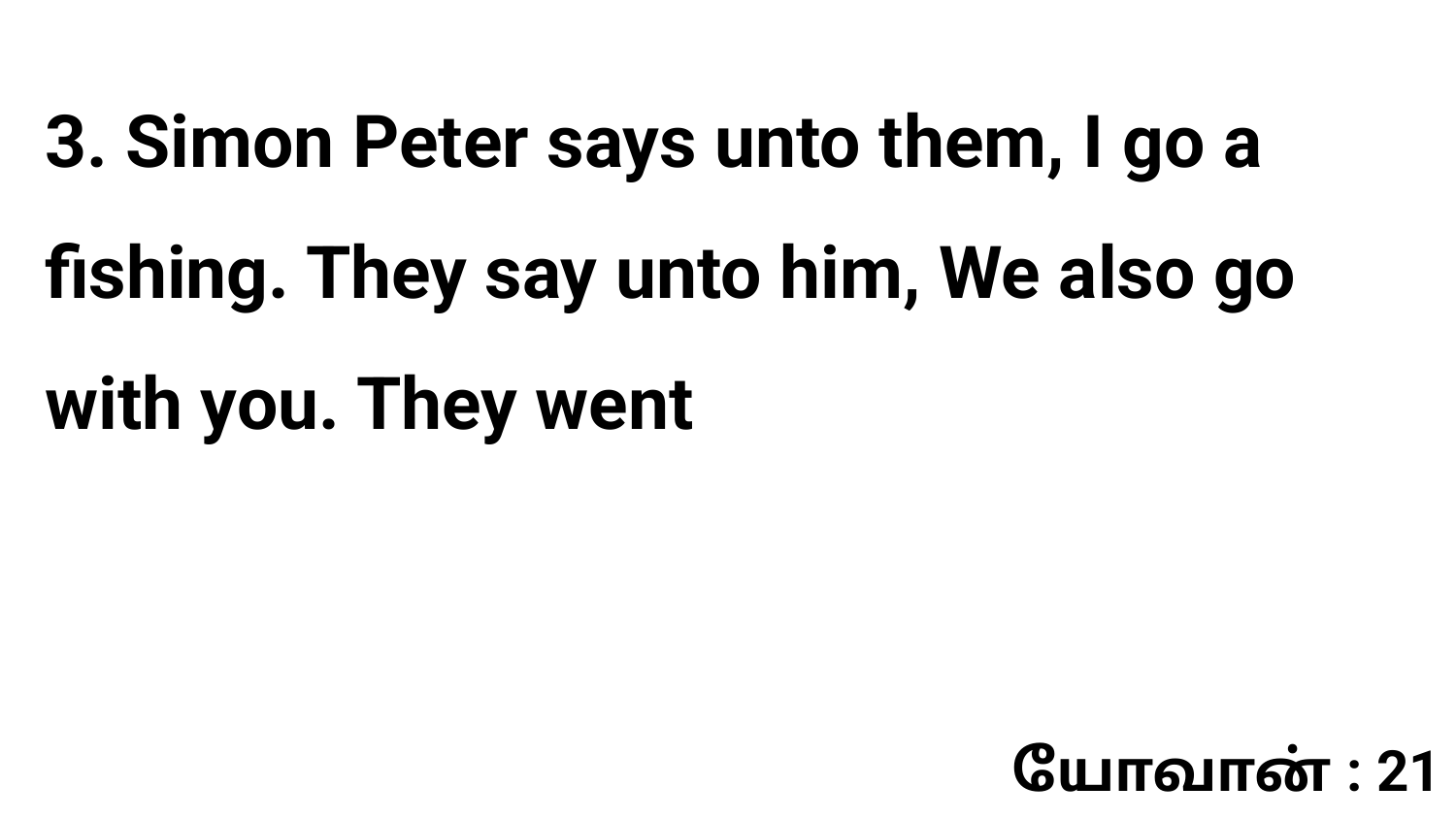

3. Simon Peter says unto them, I go a fishing. They say unto him, We also go with you. They went
யோவான் : 21